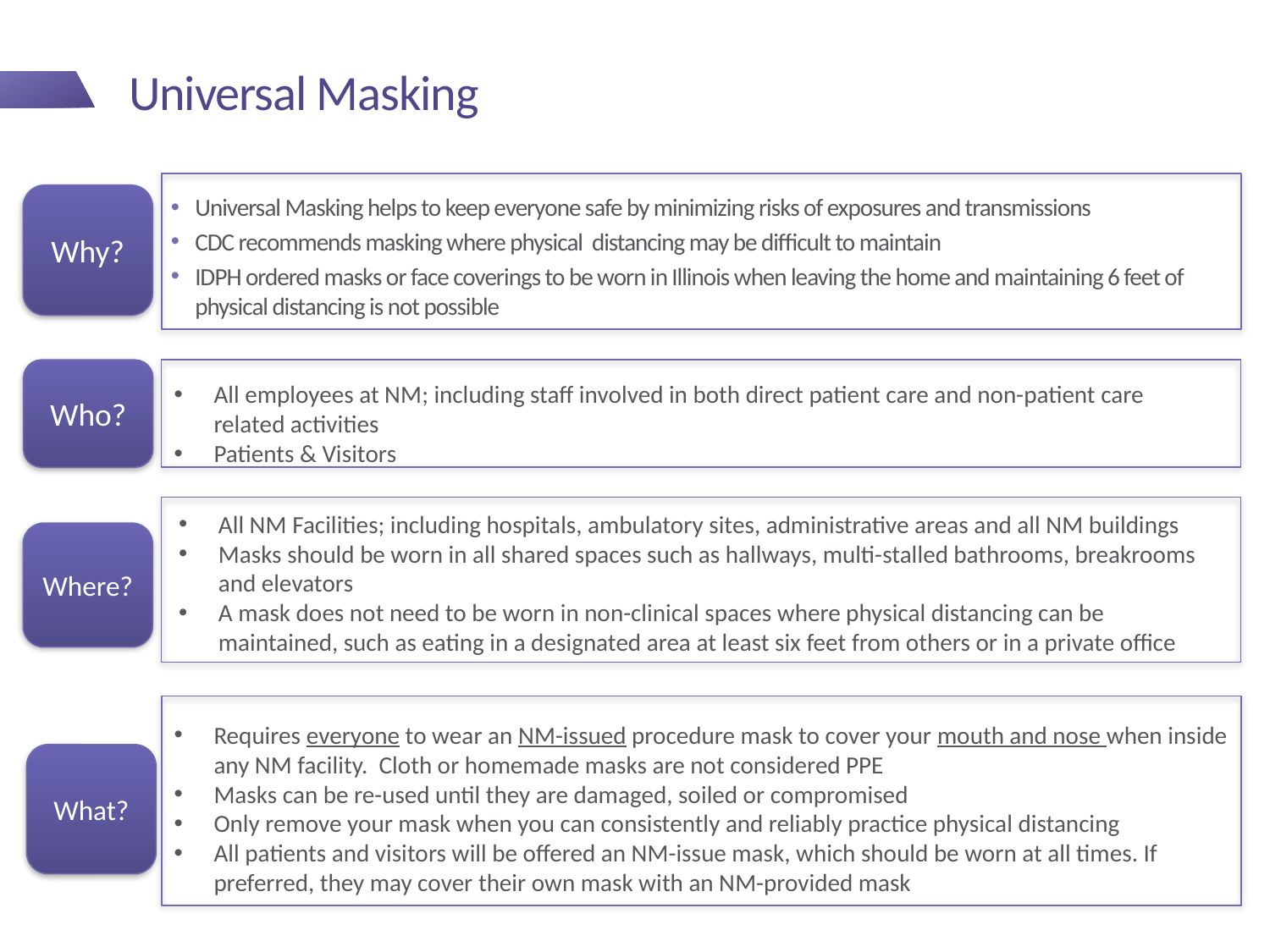

# Universal Masking

Universal Masking helps to keep everyone safe by minimizing risks of exposures and transmissions
CDC recommends masking where physical  distancing may be difficult to maintain
IDPH ordered masks or face coverings to be worn in Illinois when leaving the home and maintaining 6 feet of physical distancing is not possible
Why?
Who?

All employees at NM; including staff involved in both direct patient care and non-patient care related activities
Patients & Visitors

All NM Facilities; including hospitals, ambulatory sites, administrative areas and all NM buildings
Masks should be worn in all shared spaces such as hallways, multi-stalled bathrooms, breakrooms and elevators
A mask does not need to be worn in non-clinical spaces where physical distancing can be maintained, such as eating in a designated area at least six feet from others or in a private office
Where?

Requires everyone to wear an NM-issued procedure mask to cover your mouth and nose when inside any NM facility.  Cloth or homemade masks are not considered PPE
Masks can be re-used until they are damaged, soiled or compromised
Only remove your mask when you can consistently and reliably practice physical distancing
All patients and visitors will be offered an NM-issue mask, which should be worn at all times. If preferred, they may cover their own mask with an NM-provided mask
What?